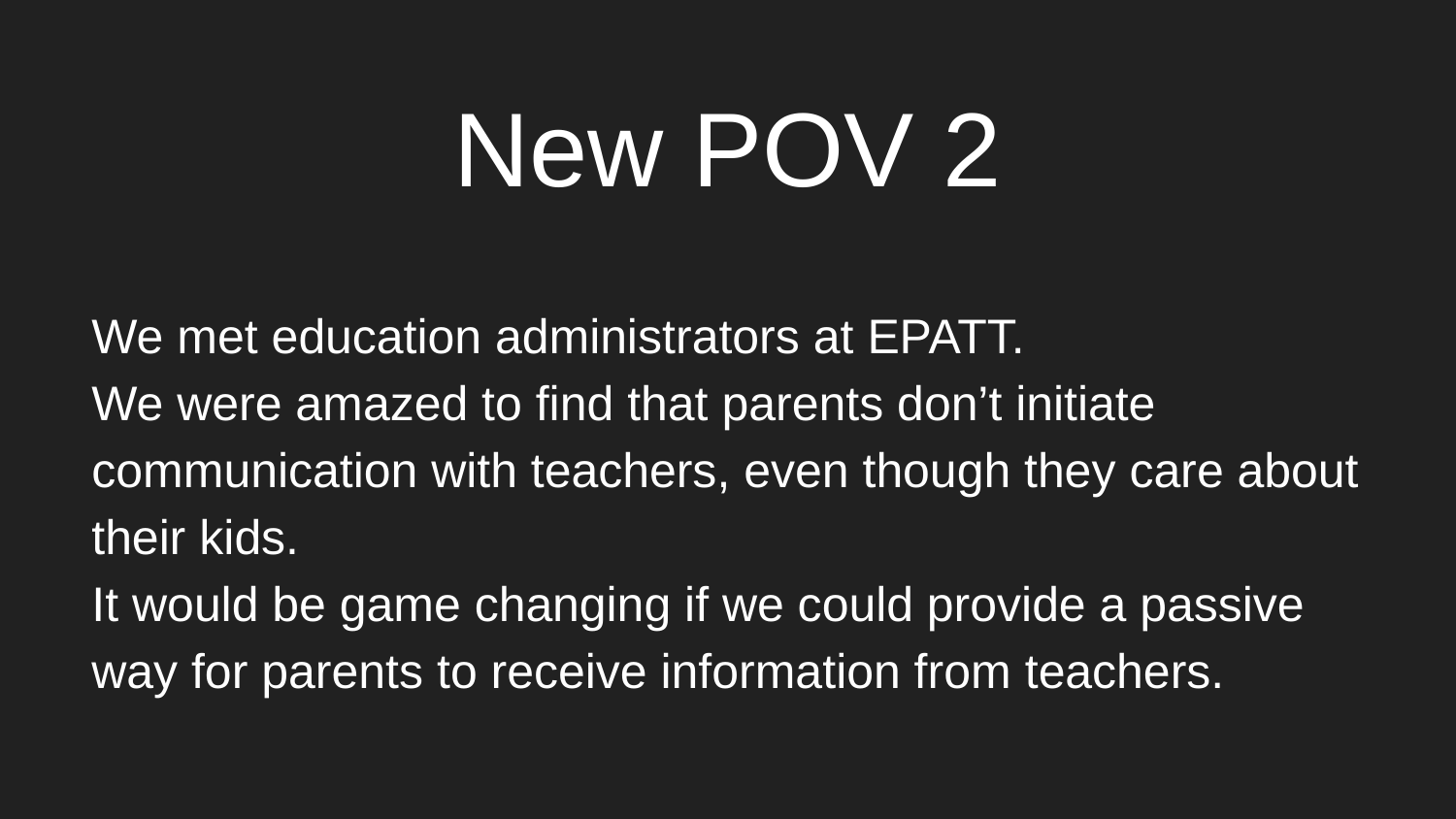

# New POV 2
We met education administrators at EPATT.
We were amazed to find that parents don’t initiate communication with teachers, even though they care about their kids.
It would be game changing if we could provide a passive way for parents to receive information from teachers.